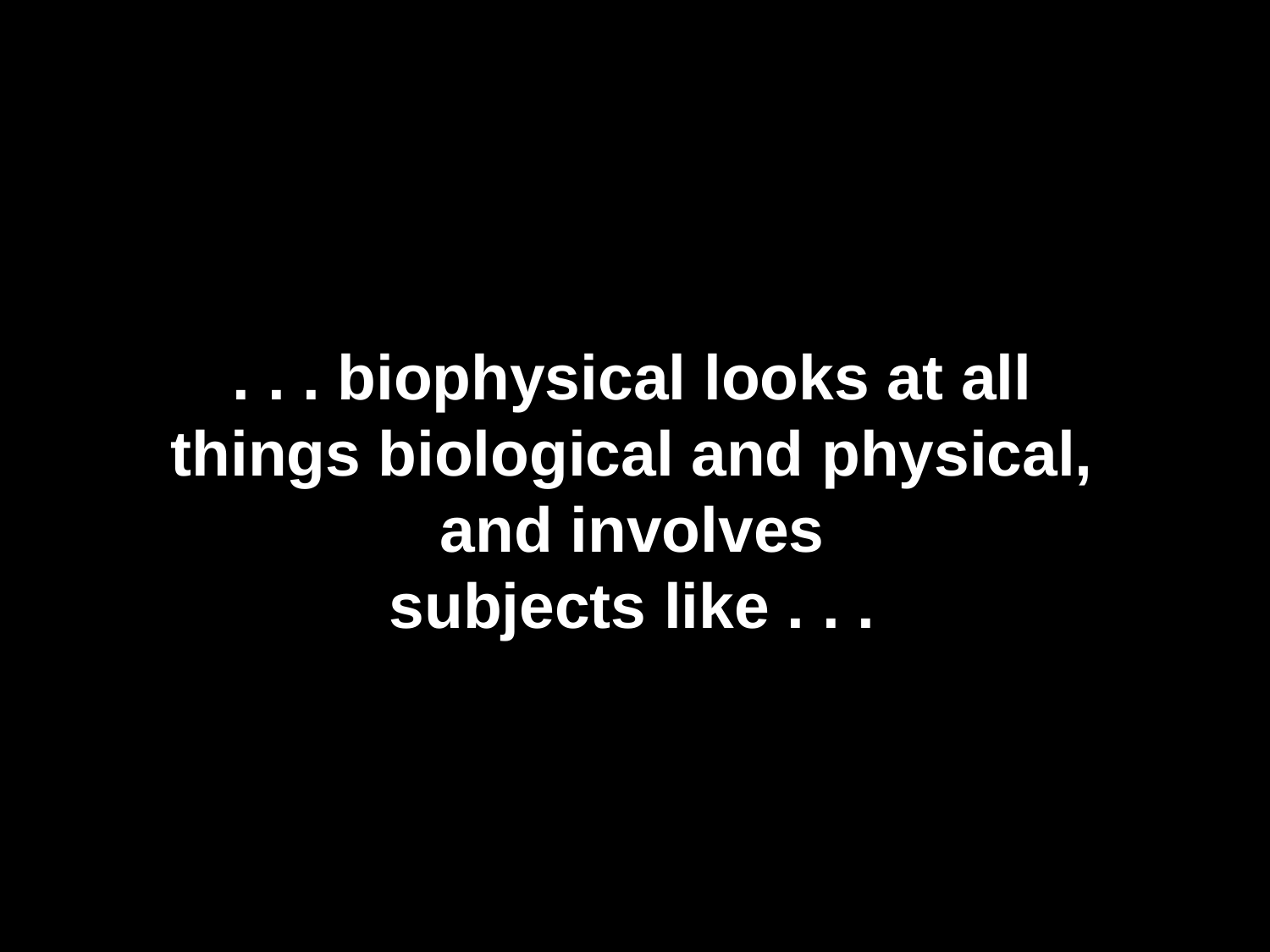

. . . biophysical looks at all things biological and physical, and involves
subjects like . . .